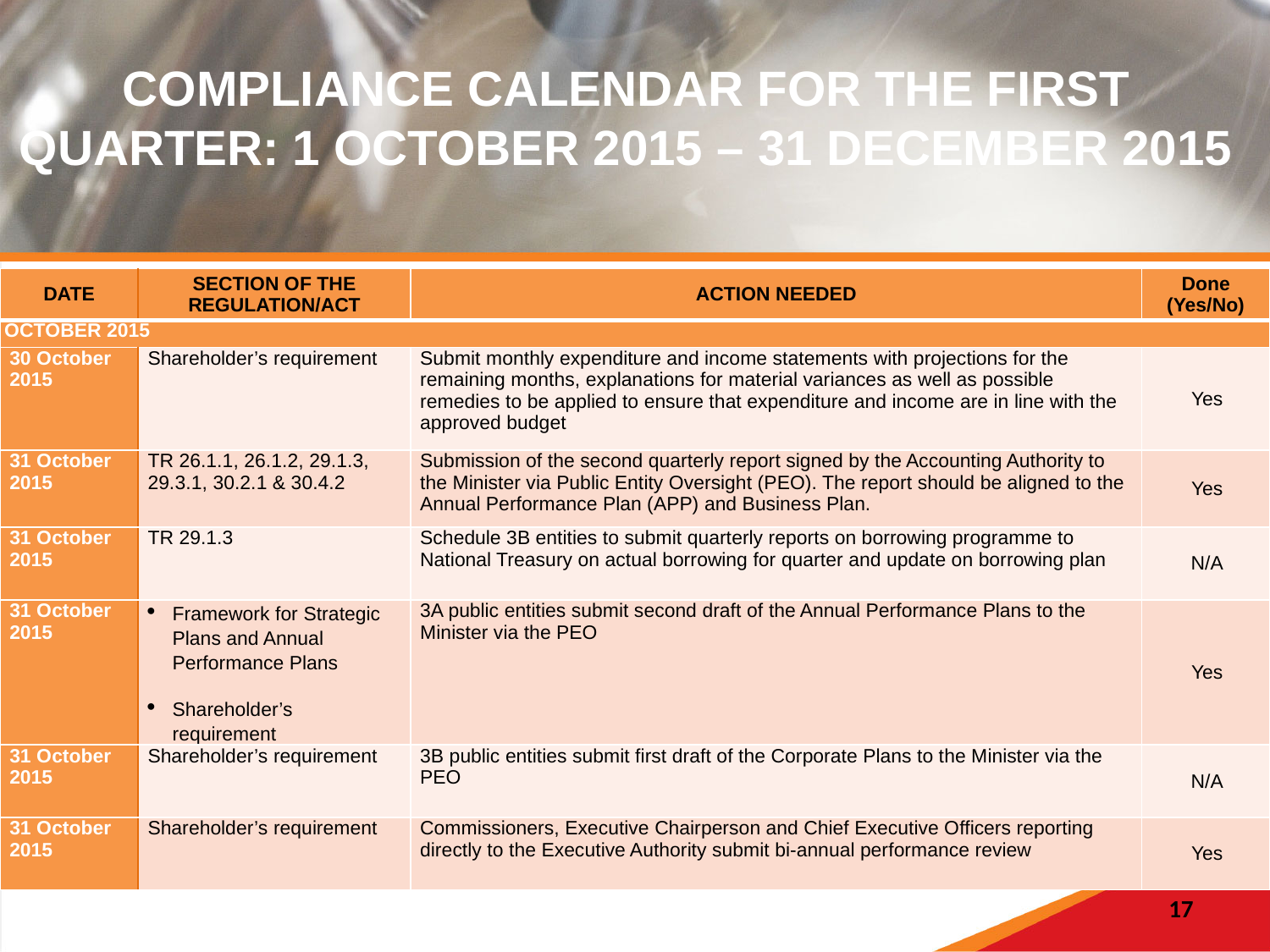

# COMPLIANCE CALENDAR FOR THE FIRST QUARTER: 1 OCTOBER 2015 – 31 DECEMBER 2015
| DATE | SECTION OF THE REGULATION/ACT | ACTION NEEDED | Done (Yes/No) |
| --- | --- | --- | --- |
| OCTOBER 2015 |  |  |  |
| 30 October 2015 | Shareholder’s requirement | Submit monthly expenditure and income statements with projections for the remaining months, explanations for material variances as well as possible remedies to be applied to ensure that expenditure and income are in line with the approved budget | Yes |
| 31 October 2015 | TR 26.1.1, 26.1.2, 29.1.3, 29.3.1, 30.2.1 & 30.4.2 | Submission of the second quarterly report signed by the Accounting Authority to the Minister via Public Entity Oversight (PEO). The report should be aligned to the Annual Performance Plan (APP) and Business Plan. | Yes |
| 31 October 2015 | TR 29.1.3 | Schedule 3B entities to submit quarterly reports on borrowing programme to National Treasury on actual borrowing for quarter and update on borrowing plan | N/A |
| 31 October 2015 | Framework for Strategic Plans and Annual Performance Plans Shareholder’s requirement | 3A public entities submit second draft of the Annual Performance Plans to the Minister via the PEO | Yes |
| 31 October 2015 | Shareholder’s requirement | 3B public entities submit first draft of the Corporate Plans to the Minister via the PEO | N/A |
| 31 October 2015 | Shareholder’s requirement | Commissioners, Executive Chairperson and Chief Executive Officers reporting directly to the Executive Authority submit bi-annual performance review | Yes |
17